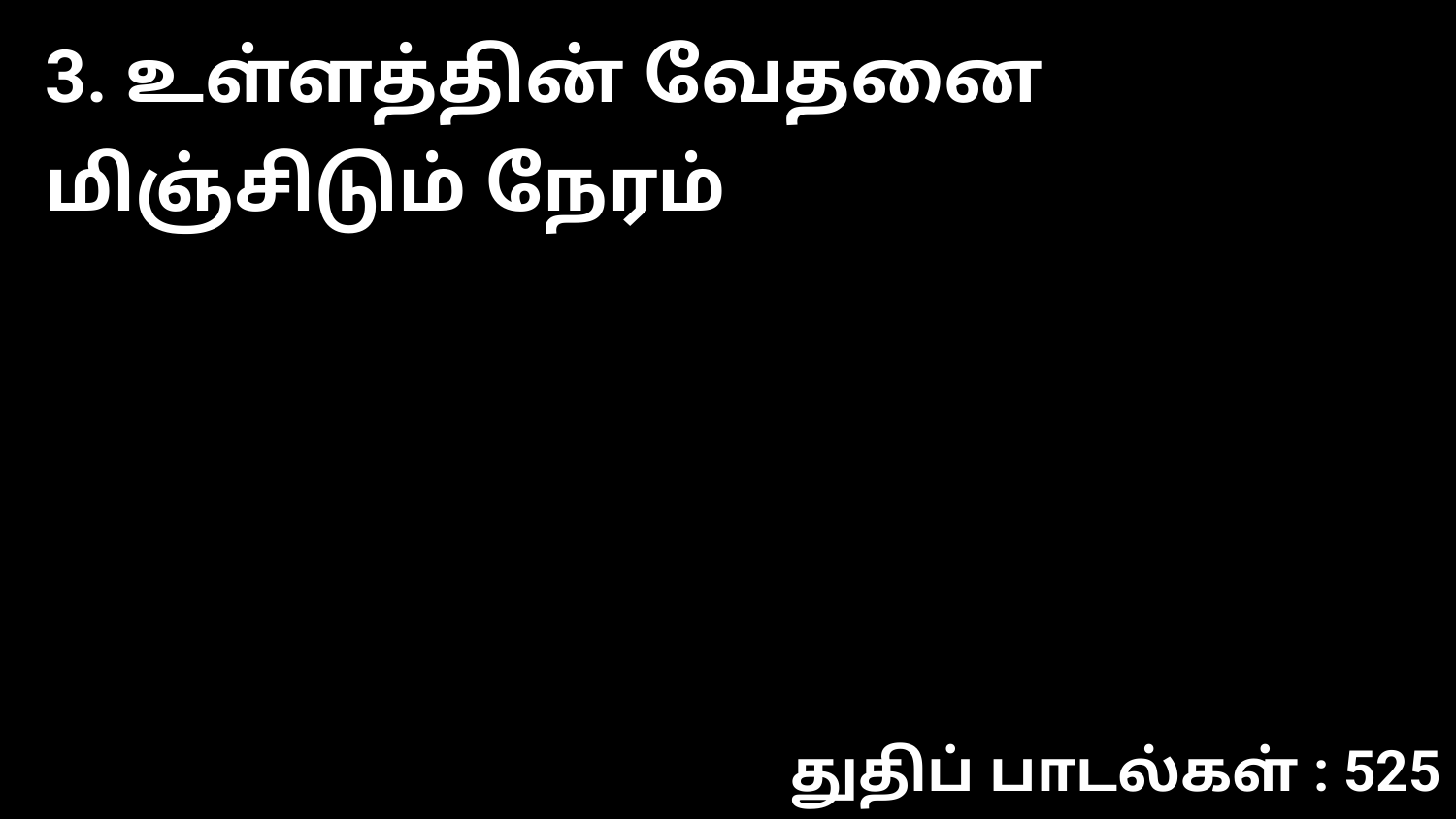

3. உள்ளத்தின் வேதனை மிஞ்சிடும் நேரம்
துதிப் பாடல்கள் : 525